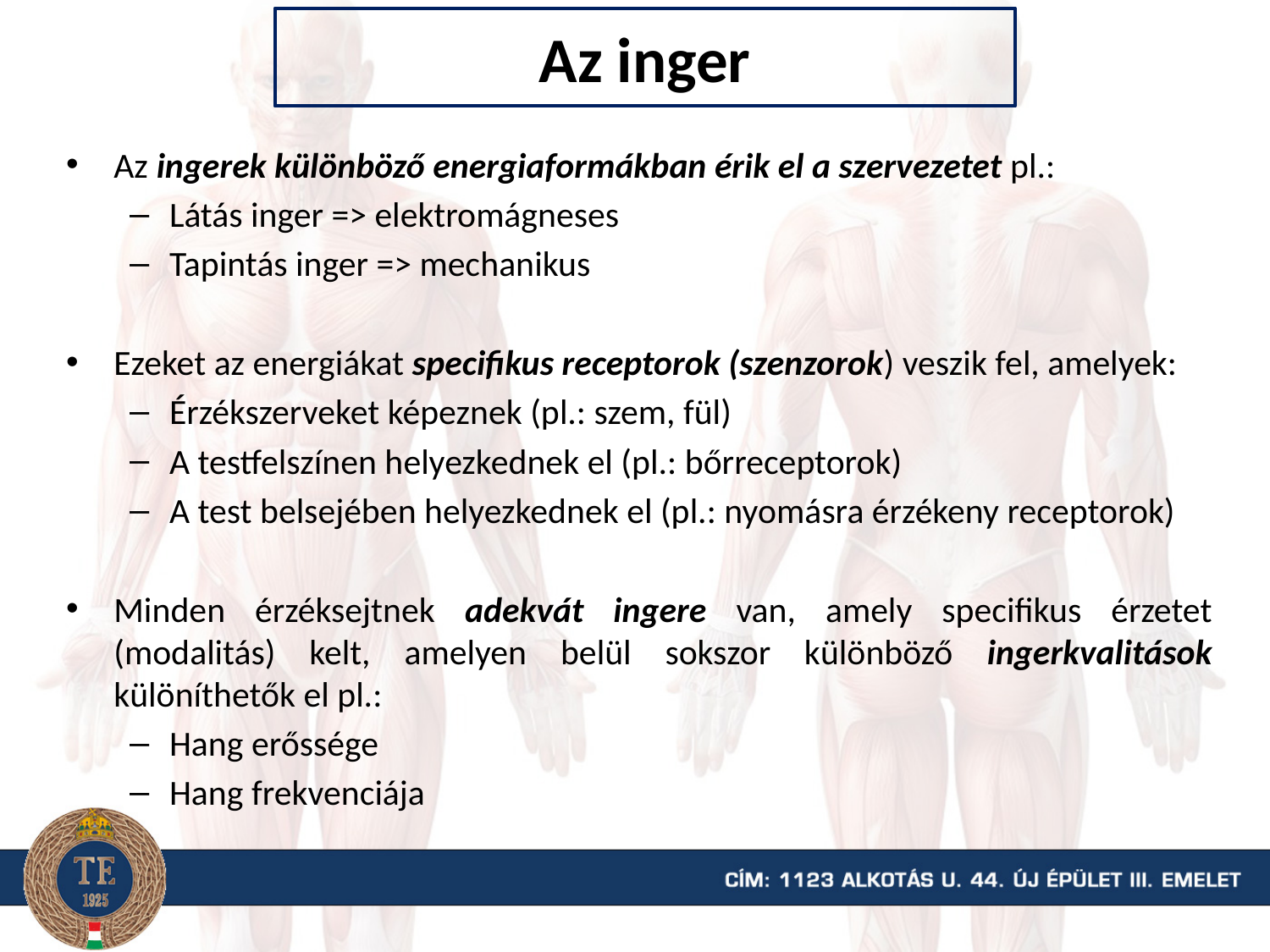

# Az inger
Az ingerek különböző energiaformákban érik el a szervezetet pl.:
Látás inger => elektromágneses
Tapintás inger => mechanikus

Ezeket az energiákat specifikus receptorok (szenzorok) veszik fel, amelyek:
Érzékszerveket képeznek (pl.: szem, fül)
A testfelszínen helyezkednek el (pl.: bőrreceptorok)
A test belsejében helyezkednek el (pl.: nyomásra érzékeny receptorok)

Minden érzéksejtnek adekvát ingere van, amely specifikus érzetet (modalitás) kelt, amelyen belül sokszor különböző ingerkvalitások különíthetők el pl.:
Hang erőssége
Hang frekvenciája